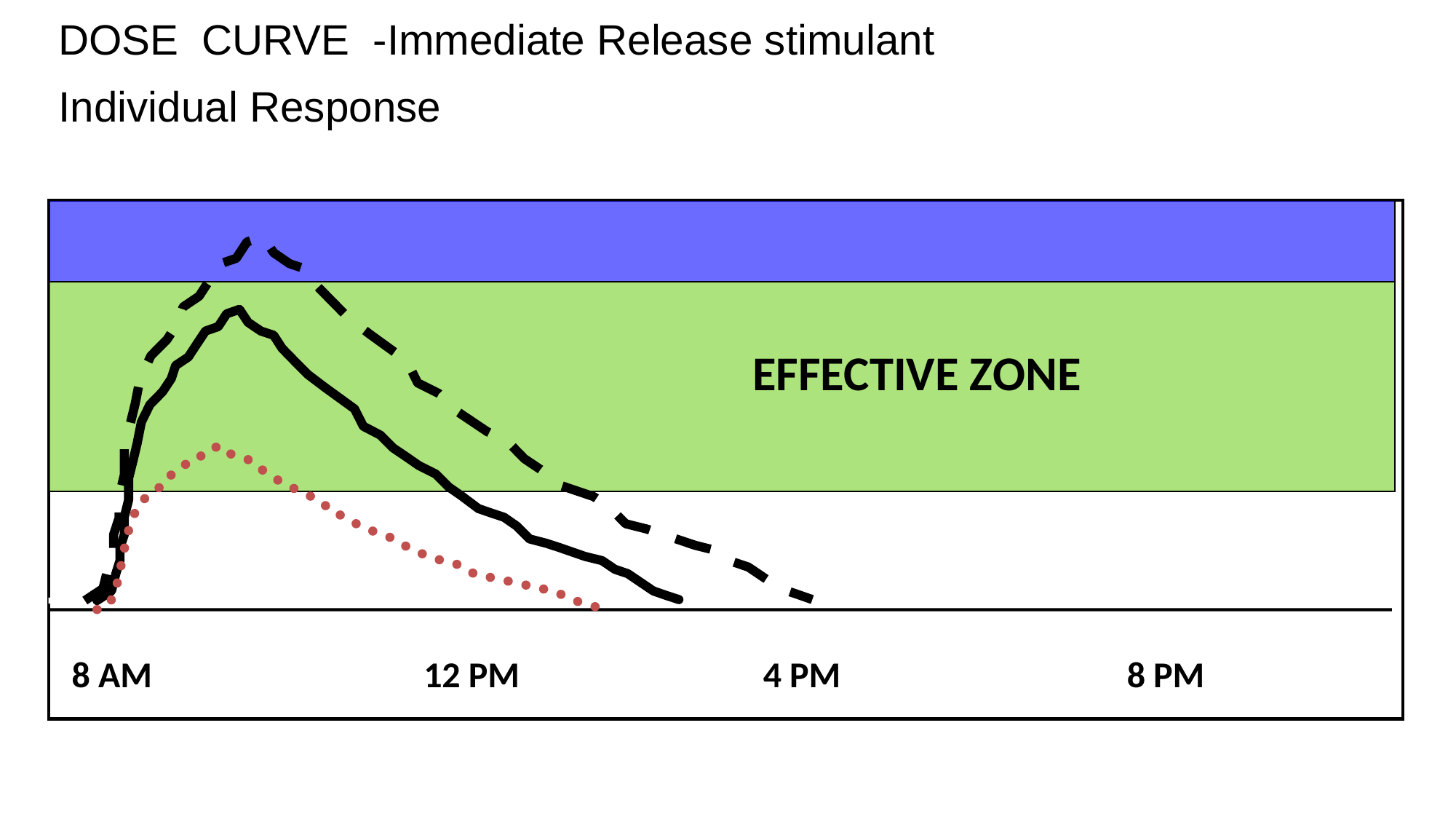

# DOSE  CURVE  -Immediate Release stimulant Individual Response

EFFECTIVE ZONE

8 AM
12 PM
4 PM
8 PM